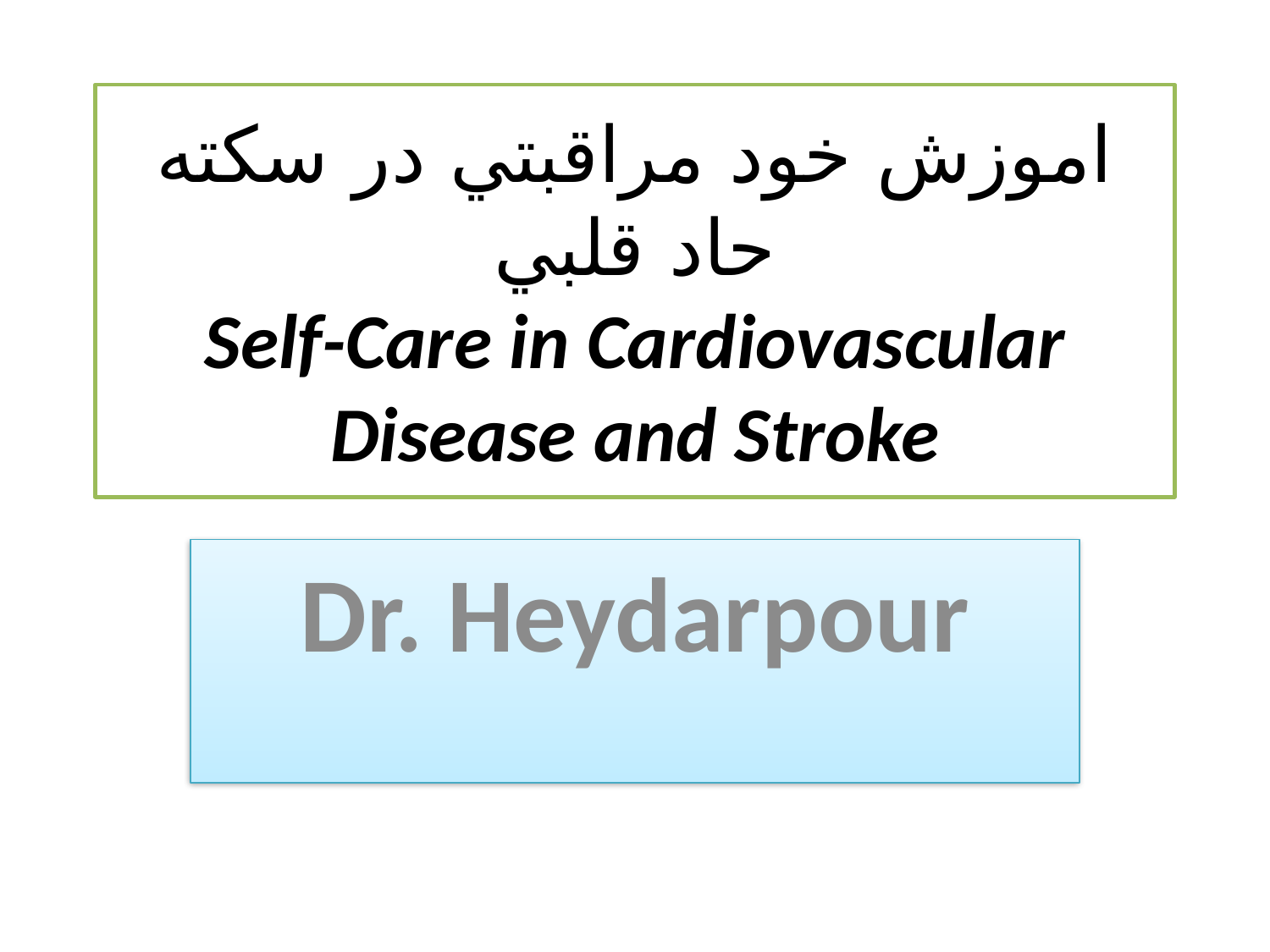

# اموزش خود مراقبتي در سكته حاد قلبي Self-Care in Cardiovascular Disease and Stroke
Dr. Heydarpour